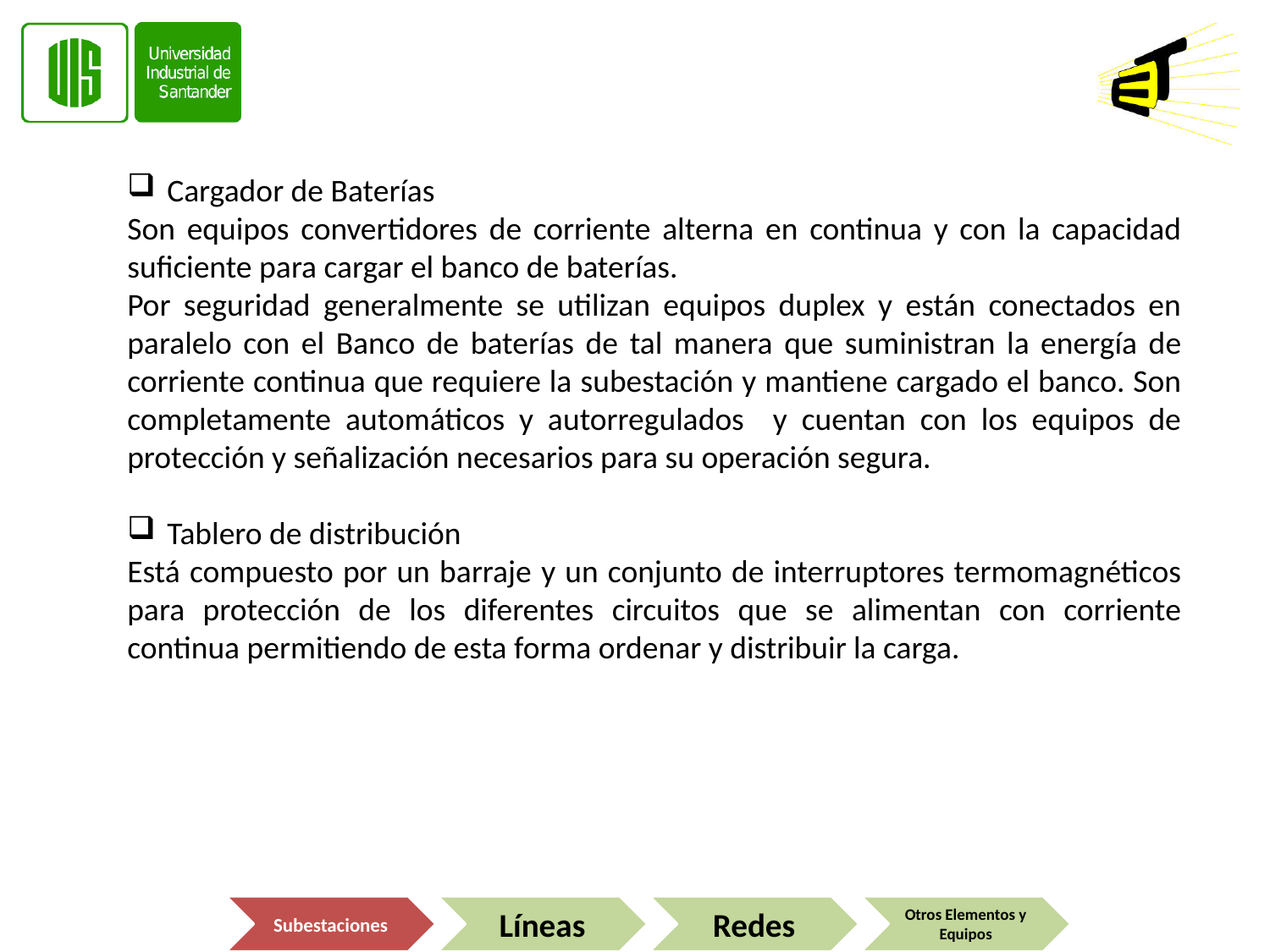

Cargador de Baterías
Son equipos convertidores de corriente alterna en continua y con la capacidad suficiente para cargar el banco de baterías.
Por seguridad generalmente se utilizan equipos duplex y están conectados en paralelo con el Banco de baterías de tal manera que suministran la energía de corriente continua que requiere la subestación y mantiene cargado el banco. Son completamente automáticos y autorregulados  y cuentan con los equipos de protección y señalización necesarios para su operación segura.

Tablero de distribución
Está compuesto por un barraje y un conjunto de interruptores termomagnéticos para protección de los diferentes circuitos que se alimentan con corriente continua permitiendo de esta forma ordenar y distribuir la carga.
Subestaciones
Líneas
Redes
Otros Elementos y Equipos